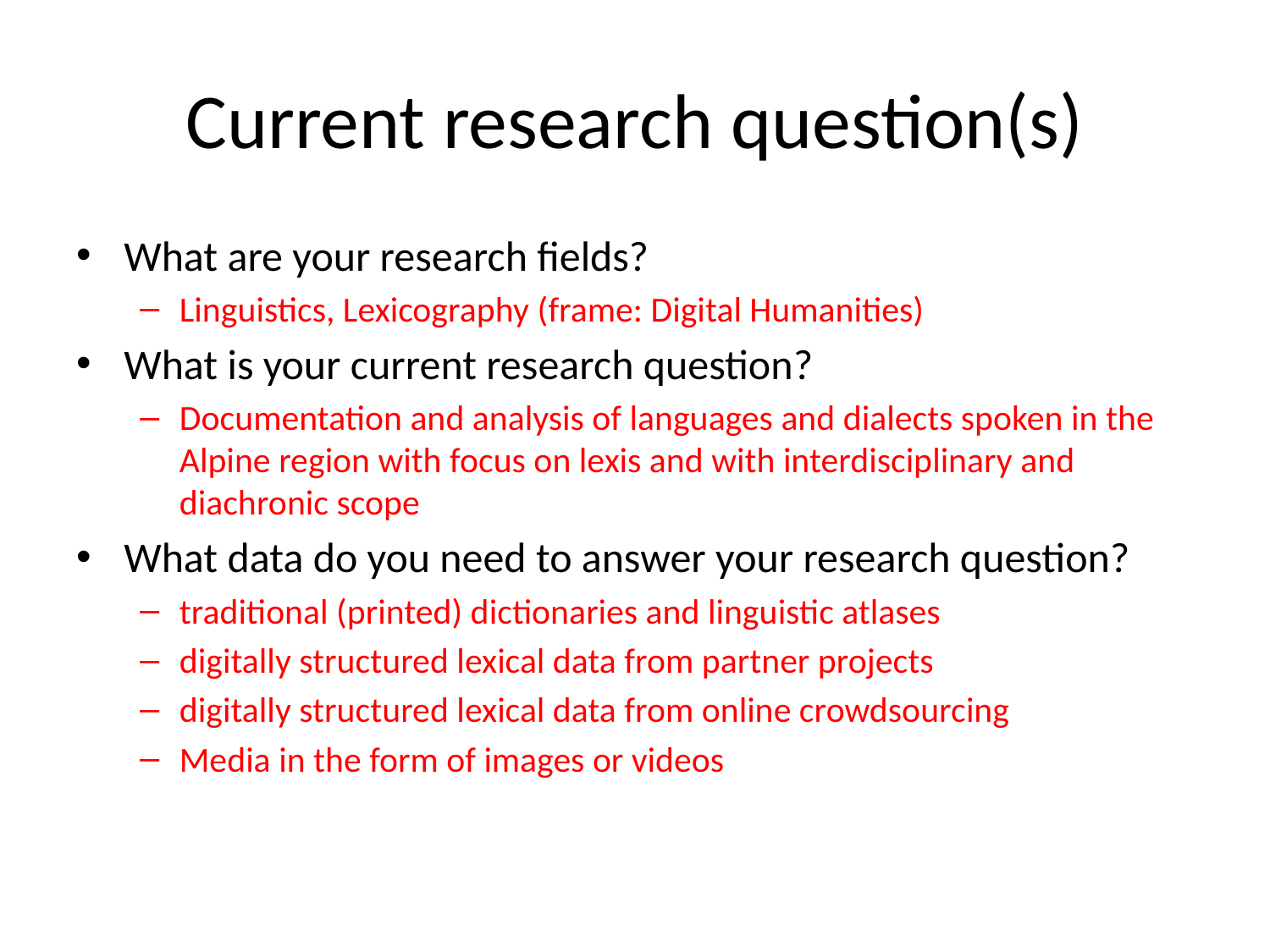

# Current research question(s)
What are your research fields?
Linguistics, Lexicography (frame: Digital Humanities)
What is your current research question?
Documentation and analysis of languages and dialects spoken in the Alpine region with focus on lexis and with interdisciplinary and diachronic scope
What data do you need to answer your research question?
traditional (printed) dictionaries and linguistic atlases
digitally structured lexical data from partner projects
digitally structured lexical data from online crowdsourcing
Media in the form of images or videos